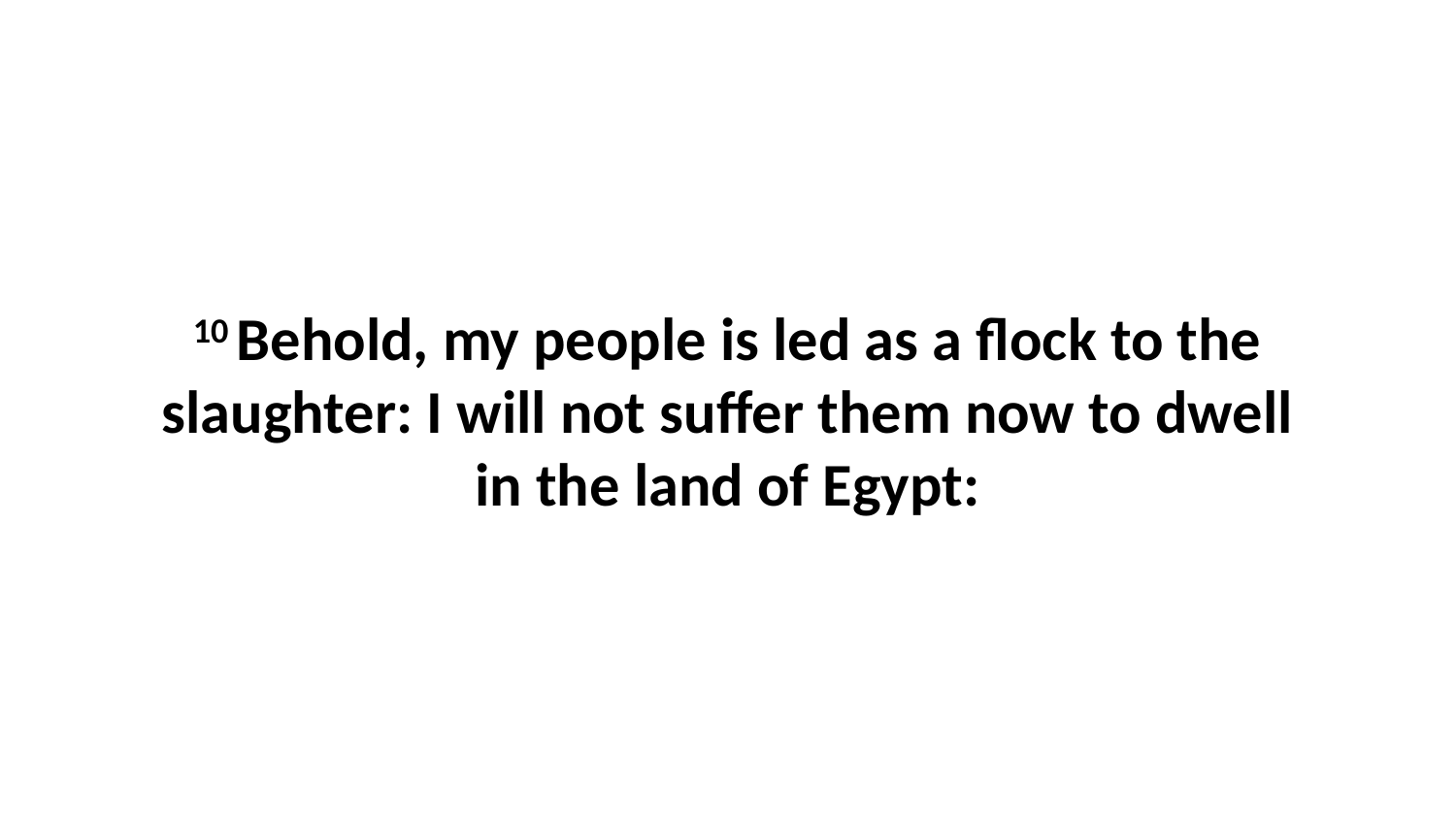

10 Behold, my people is led as a flock to the slaughter: I will not suffer them now to dwell in the land of Egypt: